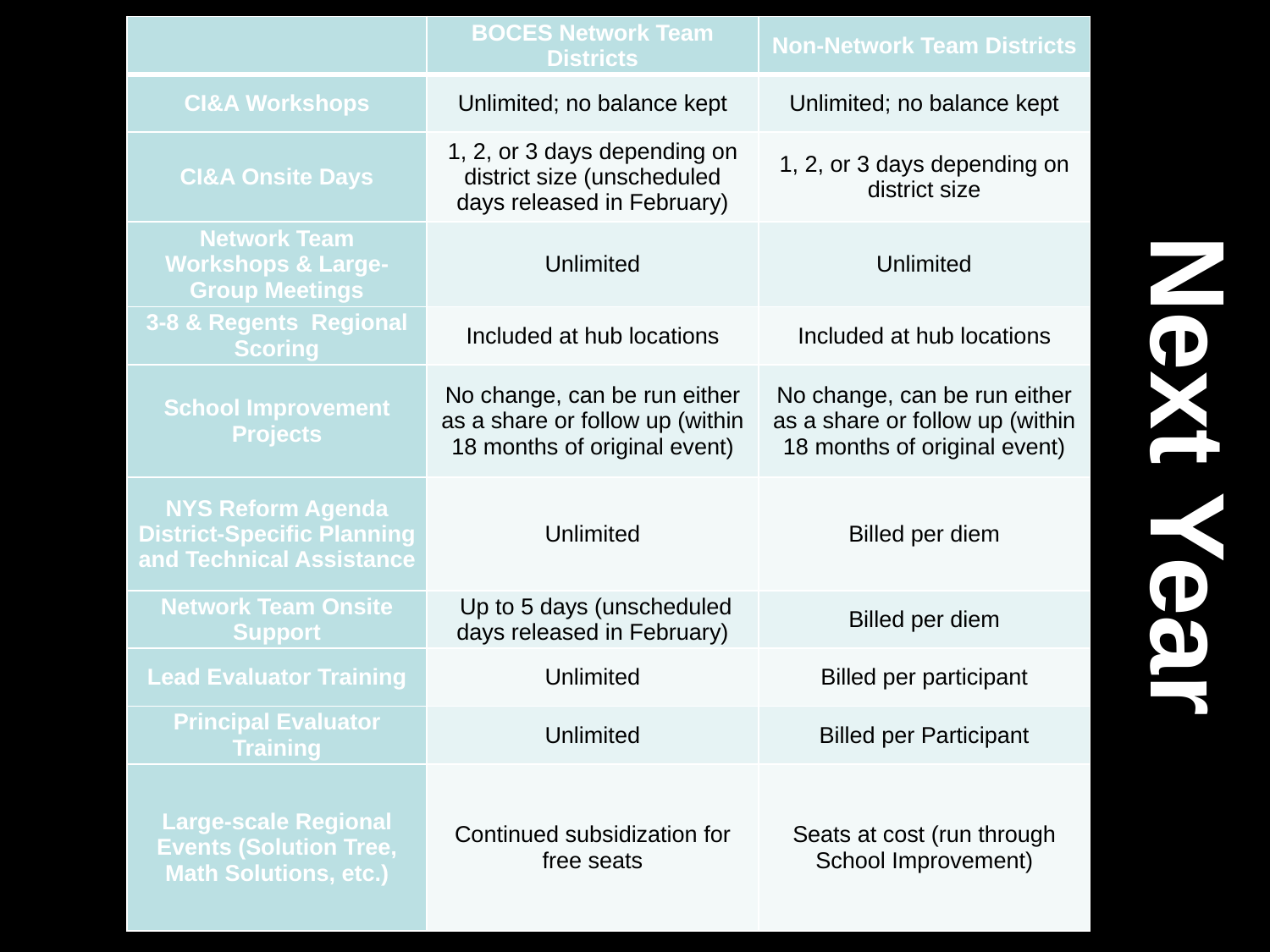

|  | BOCES Network Team Districts | Non-Network Team Districts |
| --- | --- | --- |
| CI&A Workshops | Unlimited; no balance kept | Unlimited; no balance kept |
| CI&A Onsite Days | 1, 2, or 3 days depending on district size (unscheduled days released in February) | 1, 2, or 3 days depending on district size |
| Network Team Workshops & Large-Group Meetings | Unlimited | Unlimited |
| 3-8 & Regents Regional Scoring | Included at hub locations | Included at hub locations |
| School Improvement Projects | No change, can be run either as a share or follow up (within 18 months of original event) | No change, can be run either as a share or follow up (within 18 months of original event) |
| NYS Reform Agenda District-Specific Planning and Technical Assistance | Unlimited | Billed per diem |
| Network Team Onsite Support | Up to 5 days (unscheduled days released in February) | Billed per diem |
| Lead Evaluator Training | Unlimited | Billed per participant |
| Principal Evaluator Training | Unlimited | Billed per Participant |
| Large-scale Regional Events (Solution Tree, Math Solutions, etc.) | Continued subsidization for free seats | Seats at cost (run through School Improvement) |
Next Year